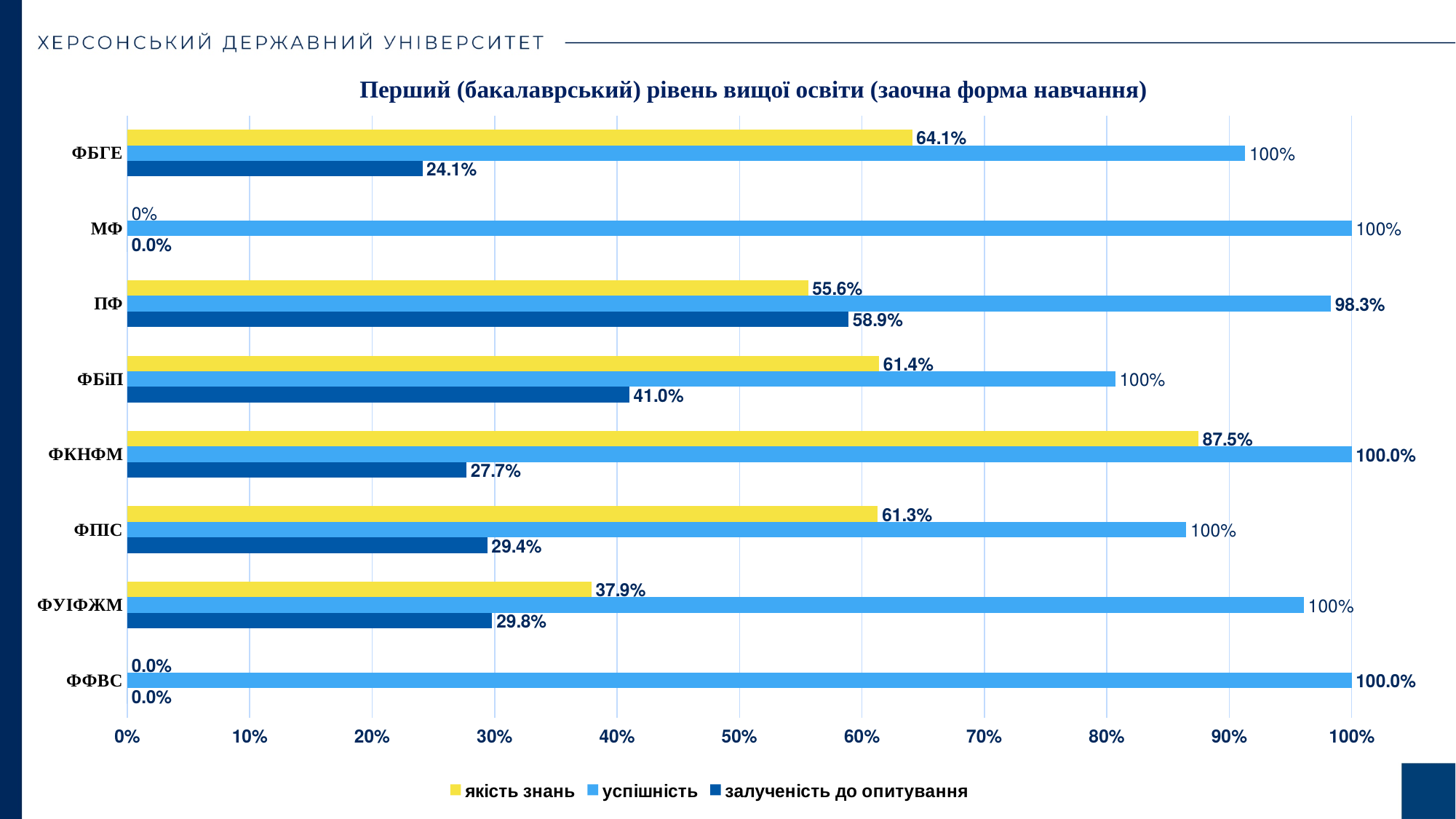

Перший (бакалаврський) рівень вищої освіти (заочна форма навчання)

### Chart

| Category | залученість до опитування | успішність | якість знань |
|---|---|---|---|
| ФФВС | 0.0 | 1.0 | 0.0 |
| ФУІФЖМ | 0.298 | 0.961 | 0.379 |
| ФПІС | 0.294 | 0.865 | 0.613 |
| ФКНФМ | 0.277 | 1.0 | 0.875 |
| ФБіП | 0.41 | 0.807 | 0.614 |
| ПФ | 0.589 | 0.983 | 0.556 |
| МФ | 0.0 | 1.0 | 0.0 |
| ФБГЕ | 0.241 | 0.913 | 0.641 |